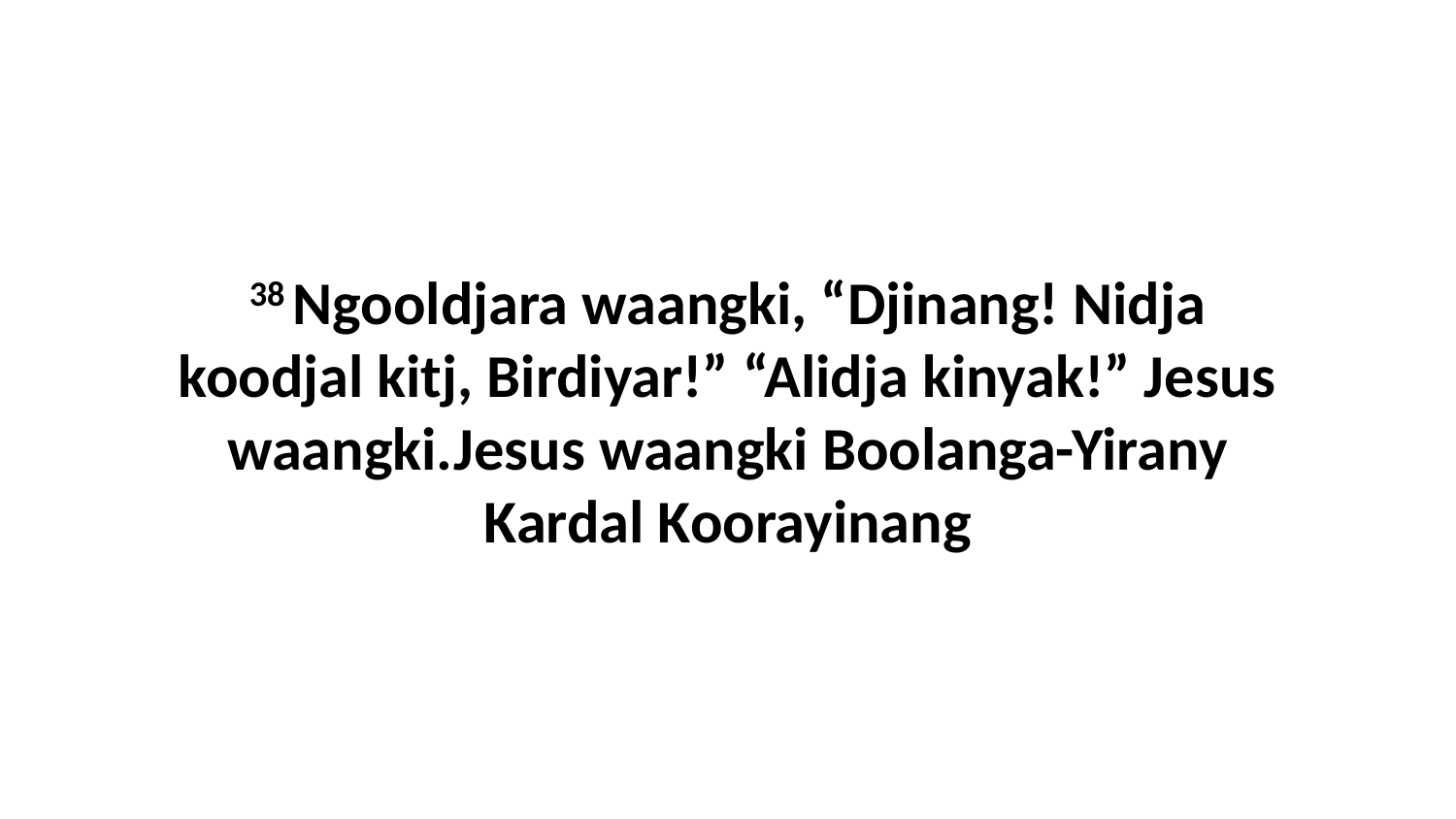

38 Ngooldjara waangki, “Djinang! Nidja koodjal kitj, Birdiyar!” “Alidja kinyak!” Jesus waangki.Jesus waangki Boolanga-Yirany Kardal Koorayinang